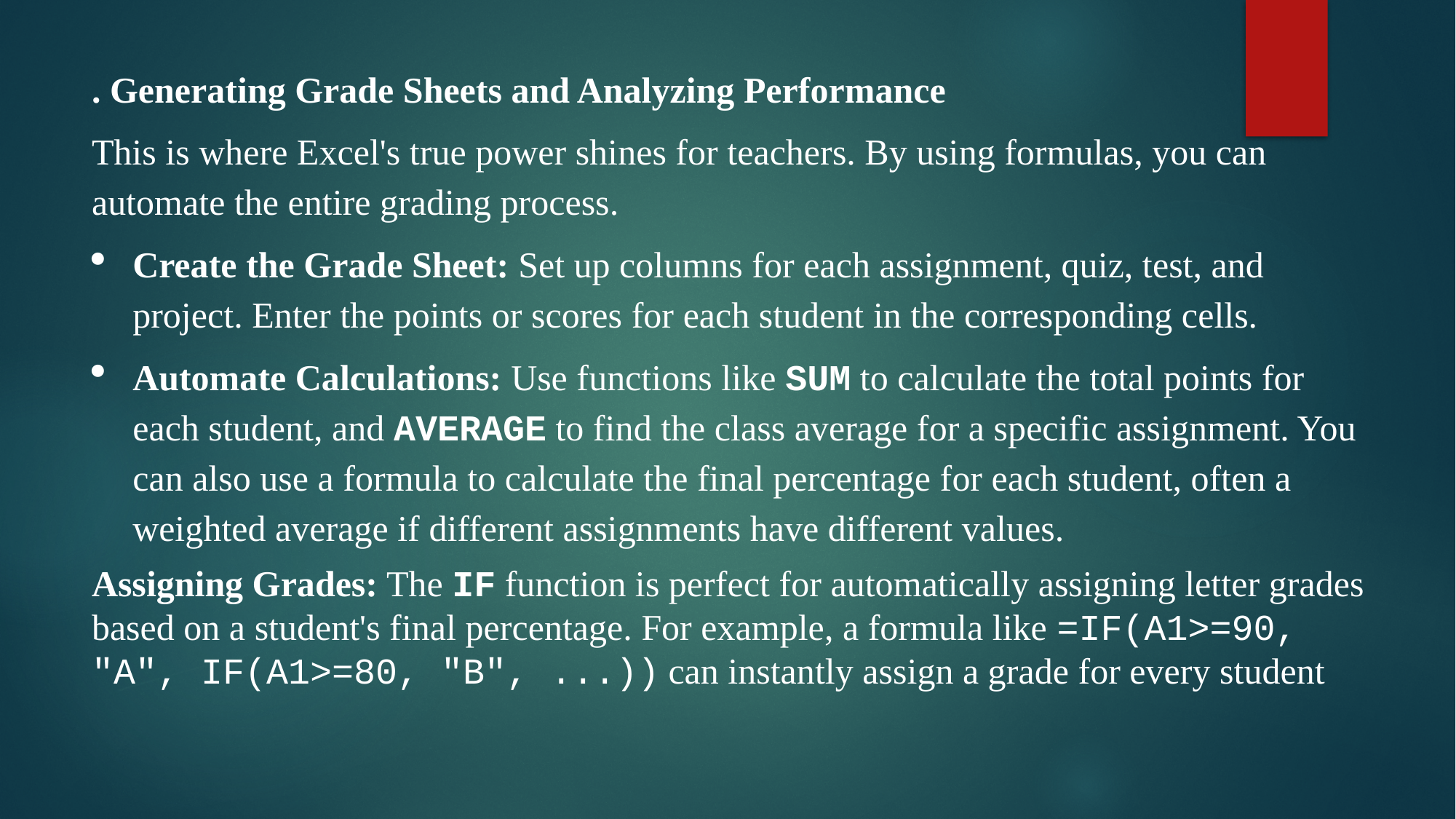

. Generating Grade Sheets and Analyzing Performance
This is where Excel's true power shines for teachers. By using formulas, you can automate the entire grading process.
Create the Grade Sheet: Set up columns for each assignment, quiz, test, and project. Enter the points or scores for each student in the corresponding cells.
Automate Calculations: Use functions like SUM to calculate the total points for each student, and AVERAGE to find the class average for a specific assignment. You can also use a formula to calculate the final percentage for each student, often a weighted average if different assignments have different values.
Assigning Grades: The IF function is perfect for automatically assigning letter grades based on a student's final percentage. For example, a formula like =IF(A1>=90, "A", IF(A1>=80, "B", ...)) can instantly assign a grade for every student